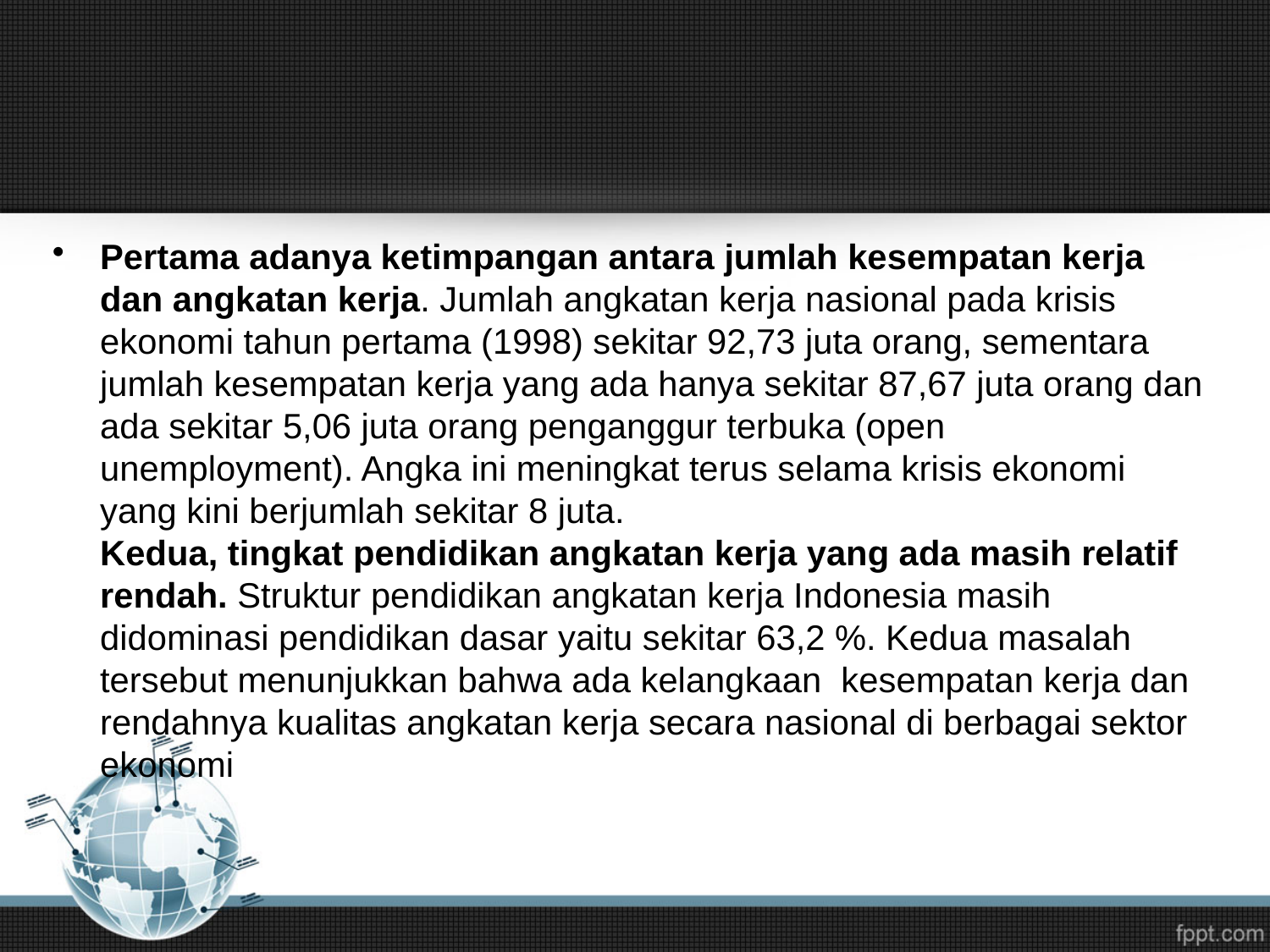

#
Pertama adanya ketimpangan antara jumlah kesempatan kerja dan angkatan kerja. Jumlah angkatan kerja nasional pada krisis ekonomi tahun pertama (1998) sekitar 92,73 juta orang, sementara jumlah kesempatan kerja yang ada hanya sekitar 87,67 juta orang dan ada sekitar 5,06 juta orang penganggur terbuka (open unemployment). Angka ini meningkat terus selama krisis ekonomi yang kini berjumlah sekitar 8 juta.
Kedua, tingkat pendidikan angkatan kerja yang ada masih relatif rendah. Struktur pendidikan angkatan kerja Indonesia masih didominasi pendidikan dasar yaitu sekitar 63,2 %. Kedua masalah tersebut menunjukkan bahwa ada kelangkaan  kesempatan kerja dan rendahnya kualitas angkatan kerja secara nasional di berbagai sektor ekonomi